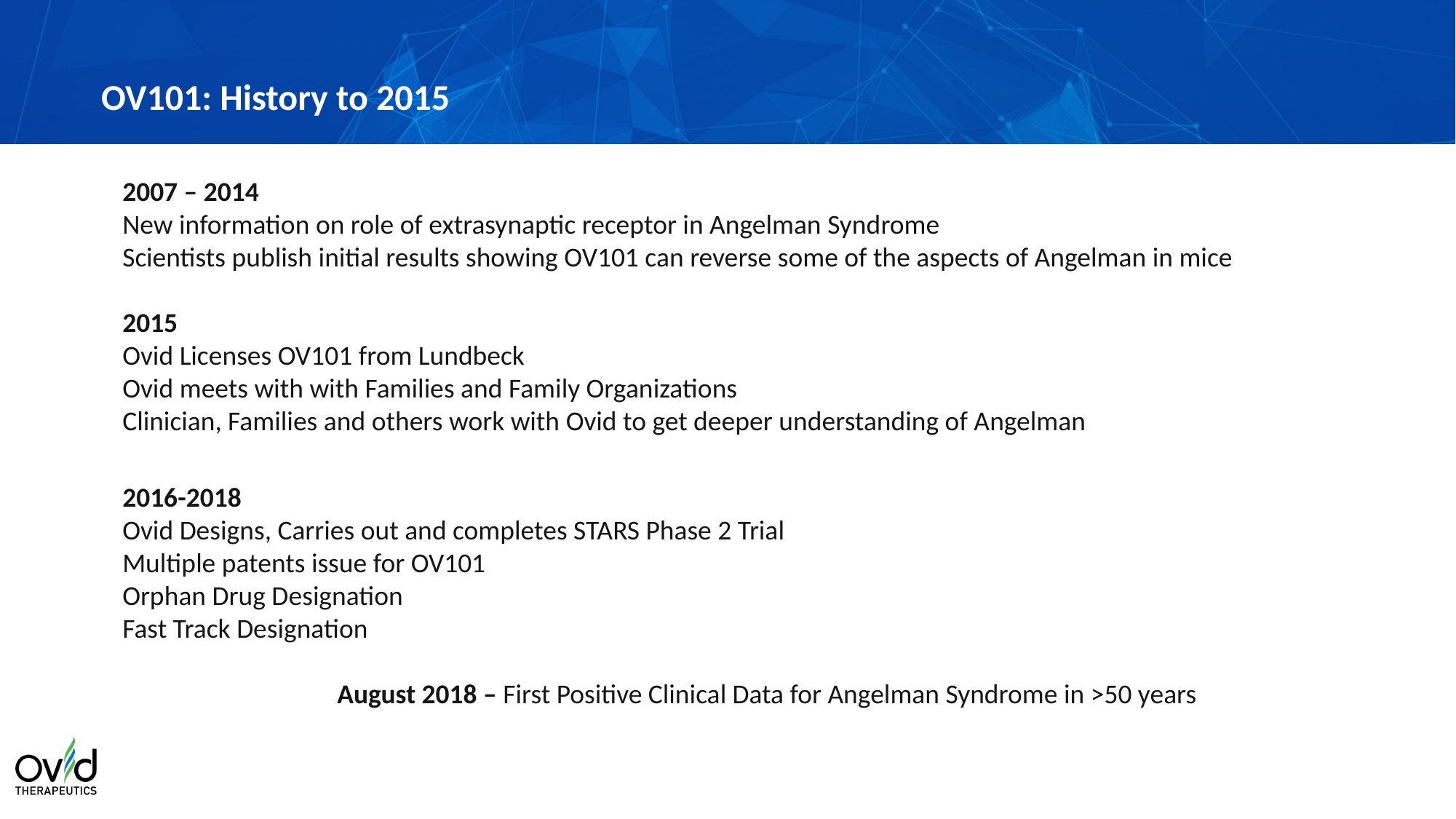

# OV101: History to 2015

2007 – 2014
New information on role of extrasynaptic receptor in Angelman Syndrome
Scientists publish initial results showing OV101 can reverse some of the aspects of Angelman in mice

2015
Ovid Licenses OV101 from Lundbeck
Ovid meets with with Families and Family Organizations
Clinician, Families and others work with Ovid to get deeper understanding of Angelman

2016-2018
Ovid Designs, Carries out and completes STARS Phase 2 Trial
Multiple patents issue for OV101
Orphan Drug Designation
Fast Track Designation

August 2018 – First Positive Clinical Data for Angelman Syndrome in >50 years